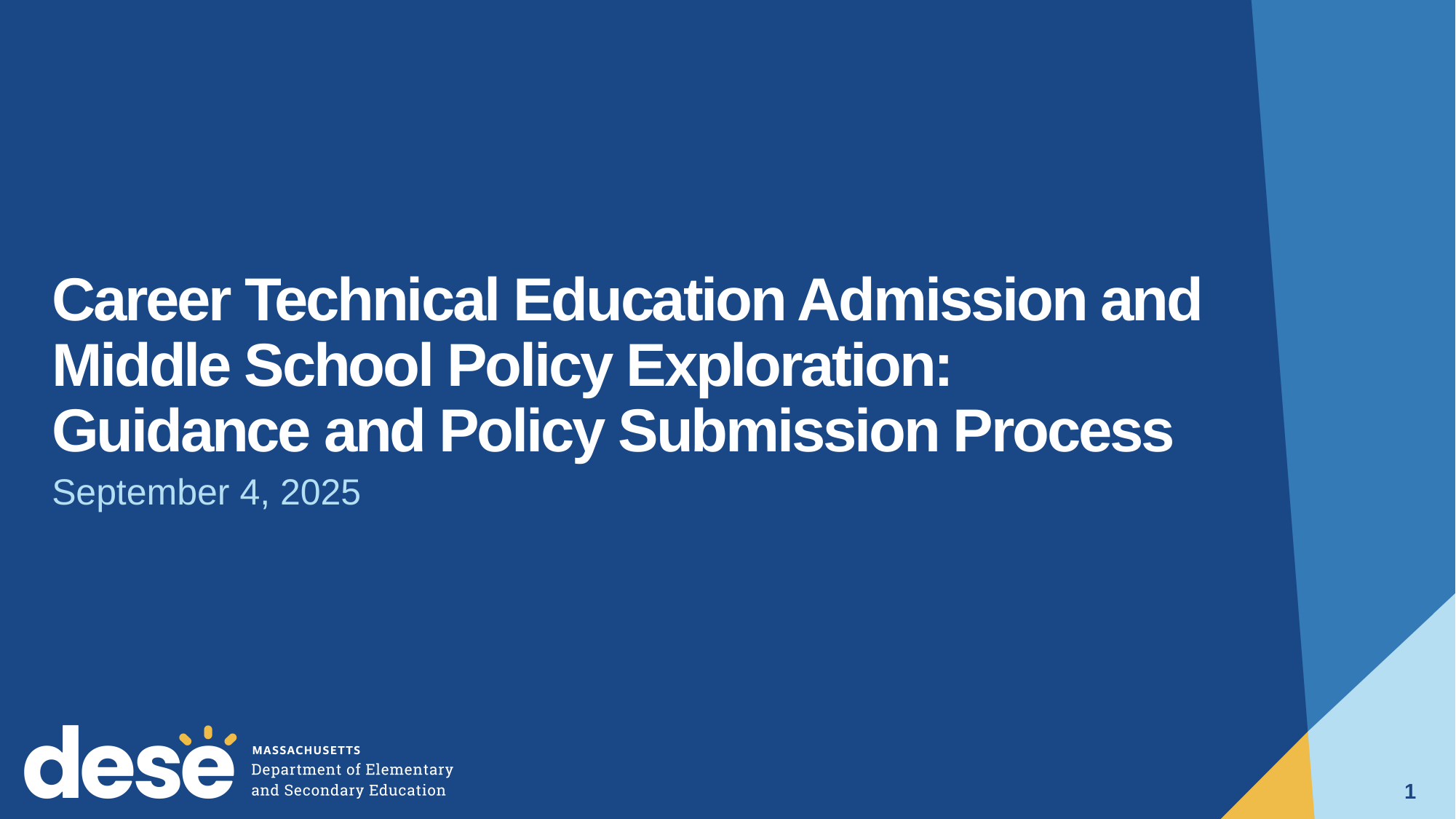

# Career Technical Education Admission and Middle School Policy Exploration: Guidance and Policy Submission Process
September 4, 2025
1